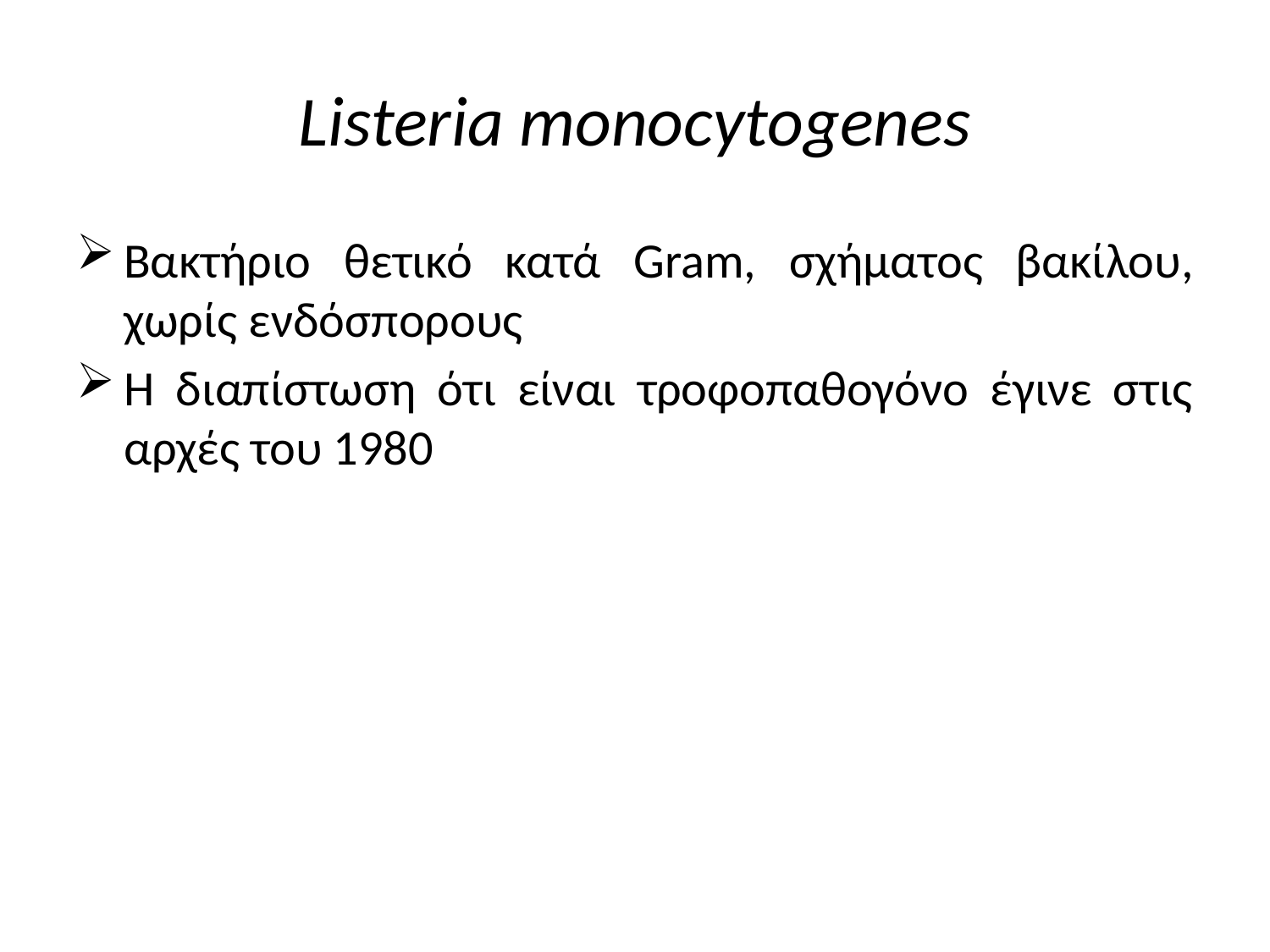

# Listeria monocytogenes
Βακτήριο θετικό κατά Gram, σχήματος βακίλου, χωρίς ενδόσπορους
Η διαπίστωση ότι είναι τροφοπαθογόνο έγινε στις αρχές του 1980